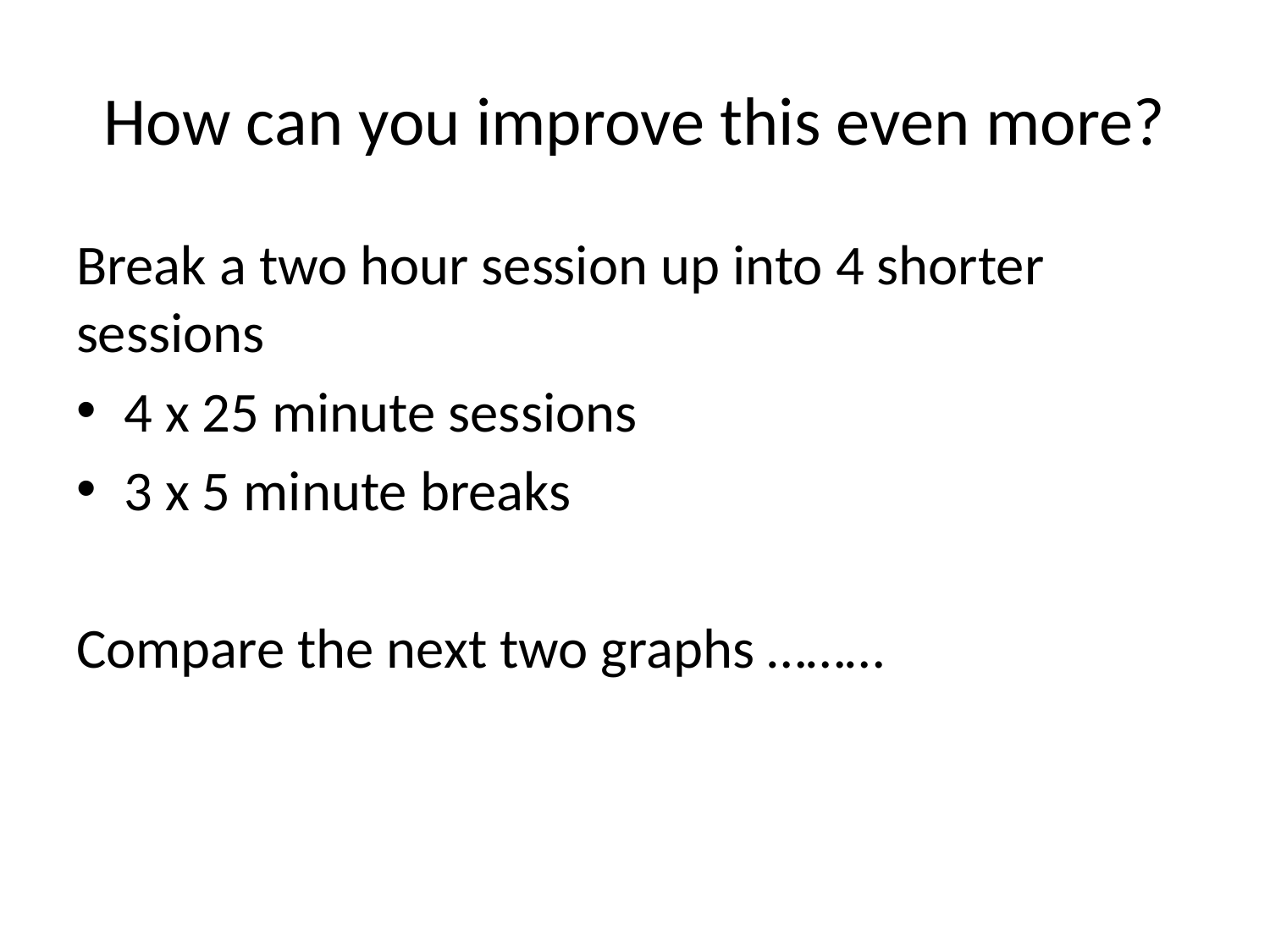

# How can you improve this even more?
Break a two hour session up into 4 shorter sessions
4 x 25 minute sessions
3 x 5 minute breaks

Compare the next two graphs ………